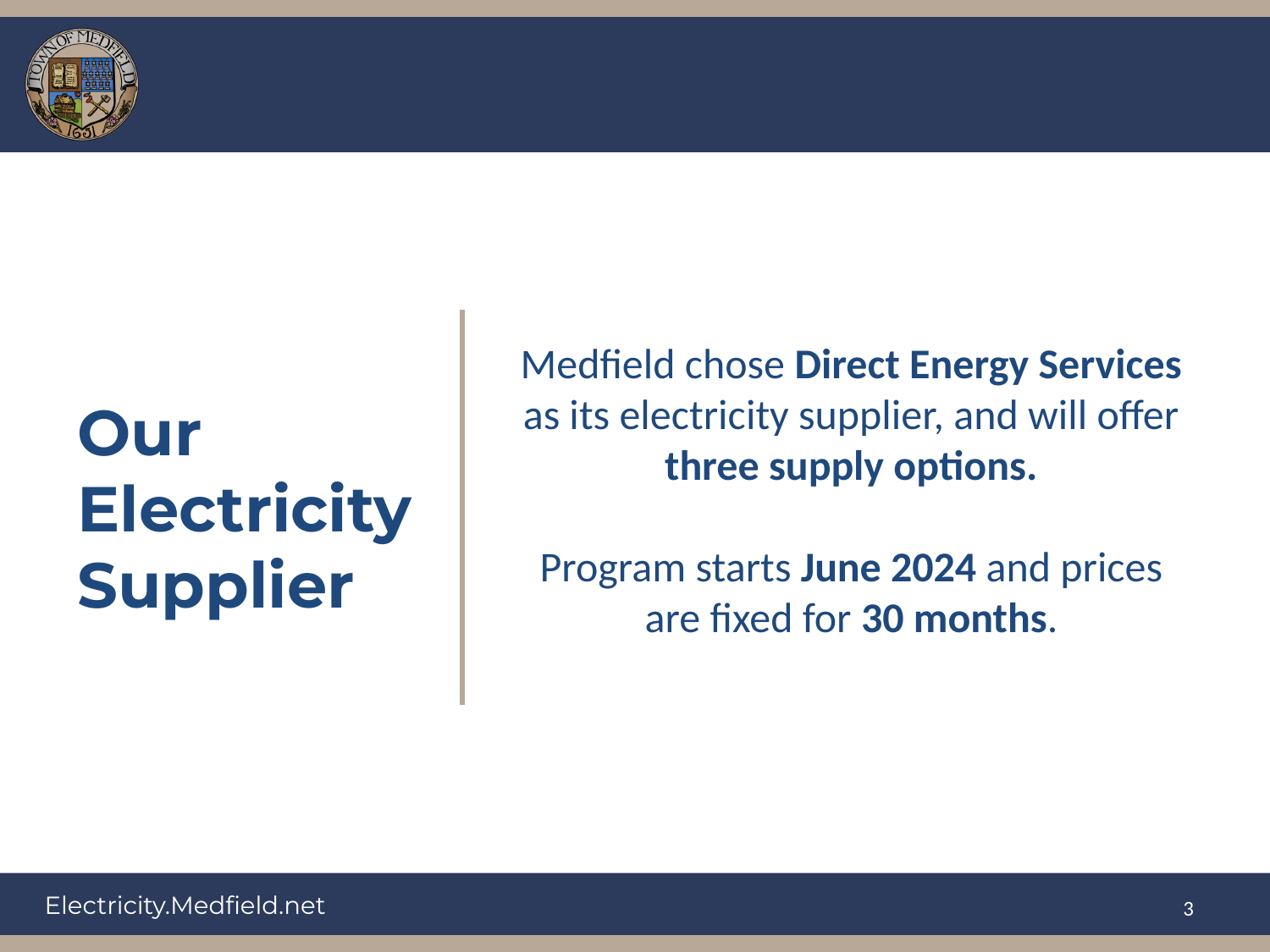

Medfield chose Direct Energy Services as its electricity supplier, and will offer three supply options.

Program starts June 2024 and prices are fixed for 30 months.
Our Electricity Supplier
3